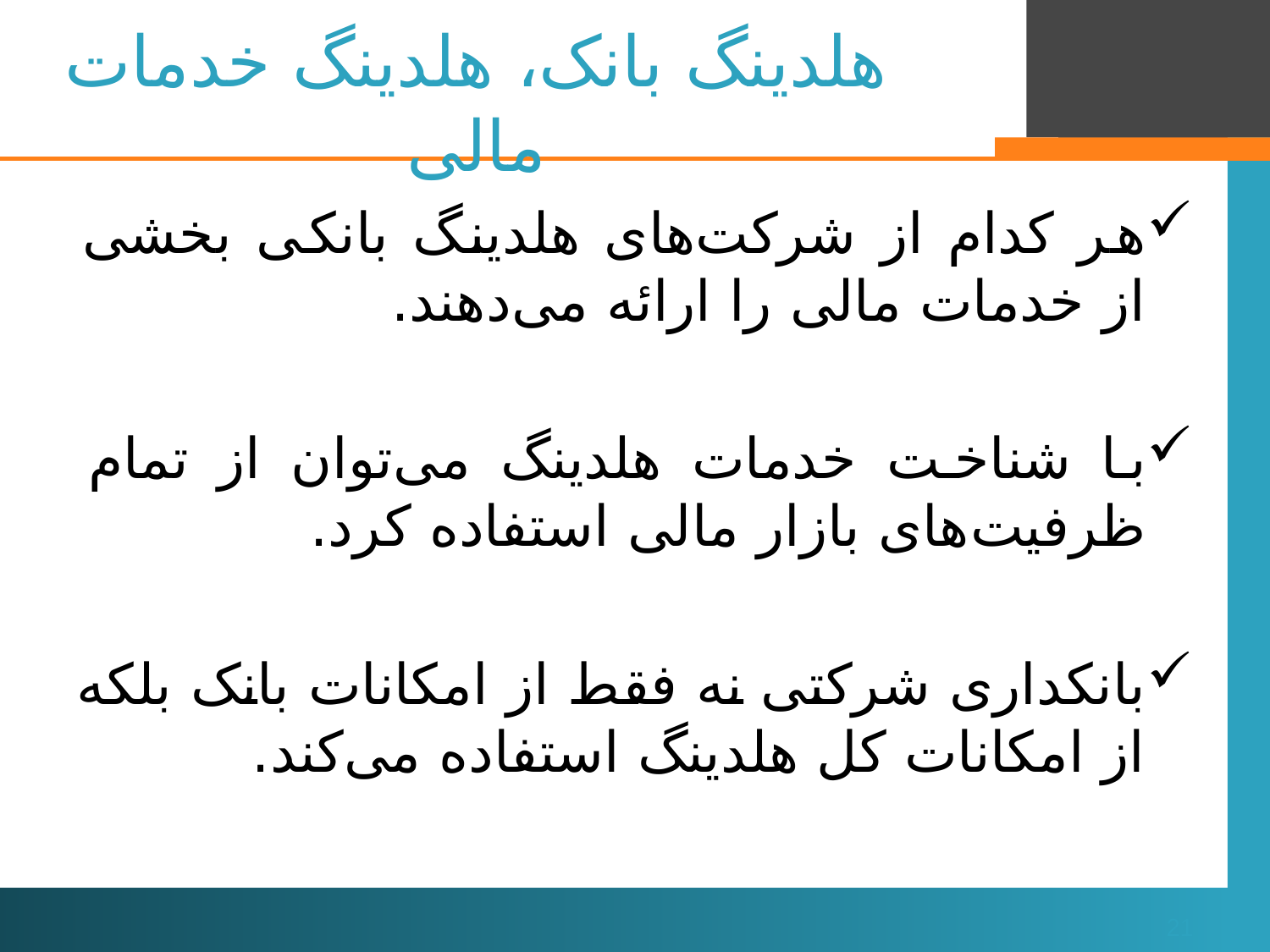

# هلدینگ بانک، هلدینگ خدمات مالی
هر کدام از شرکت‌های هلدینگ بانکی بخشی از خدمات مالی را ارائه می‌دهند.

با شناخت خدمات هلدینگ می‌توان از تمام ظرفیت‌های بازار مالی استفاده کرد.

بانکداری شرکتی نه فقط از امکانات بانک بلکه از امکانات کل هلدینگ استفاده می‌کند.
21